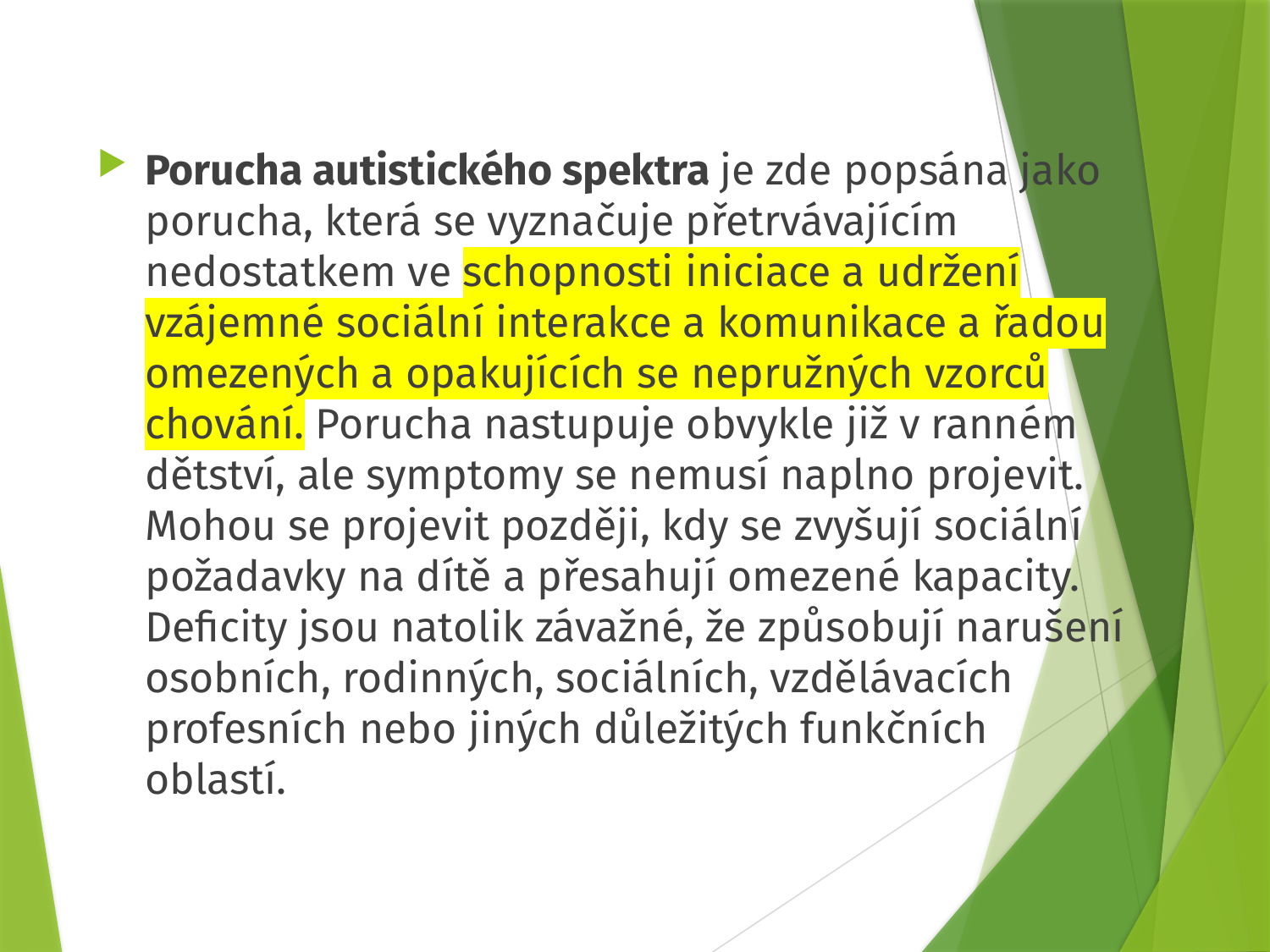

#
Porucha autistického spektra je zde popsána jako porucha, která se vyznačuje přetrvávajícím nedostatkem ve schopnosti iniciace a udržení vzájemné sociální interakce a komunikace a řadou omezených a opakujících se nepružných vzorců chování. Porucha nastupuje obvykle již v ranném dětství, ale symptomy se nemusí naplno projevit. Mohou se projevit později, kdy se zvyšují sociální požadavky na dítě a přesahují omezené kapacity. Deficity jsou natolik závažné, že způsobují narušení osobních, rodinných, sociálních, vzdělávacích profesních nebo jiných důležitých funkčních oblastí.